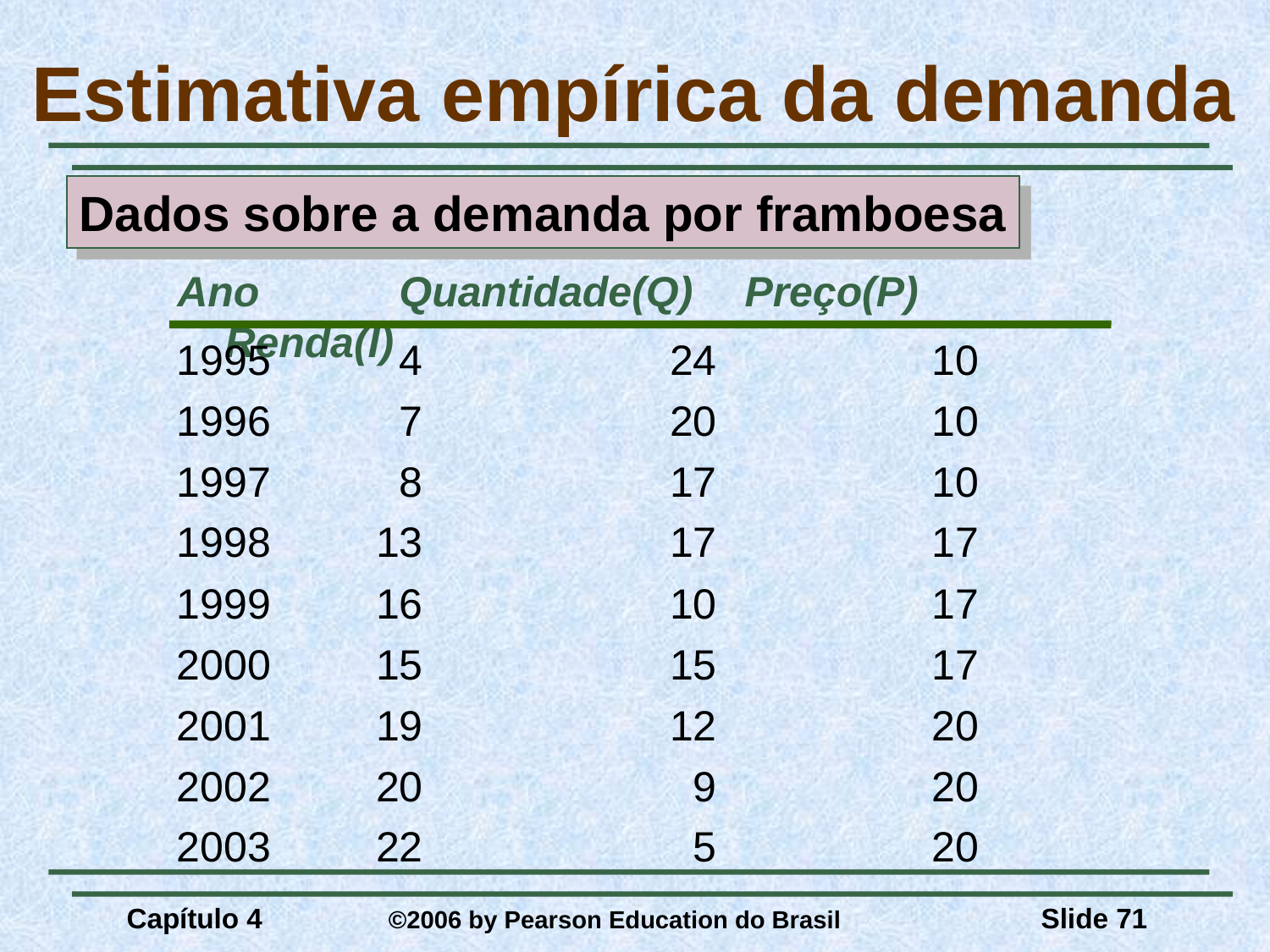

# Estimativa empírica da demanda
Dados sobre a demanda por framboesa
Ano	    Quantidade(Q)	 Preço(P)	Renda(I)
1995	4	24	10
1996	7	20	10
1997	8	17	10
1998	13	17	17
1999	16	10	17
2000	15	15	17
2001	19	12	20
2002	20	9	20
2003	22	5	20

Capítulo 4	 ©2006 by Pearson Education do Brasil
Slide 71